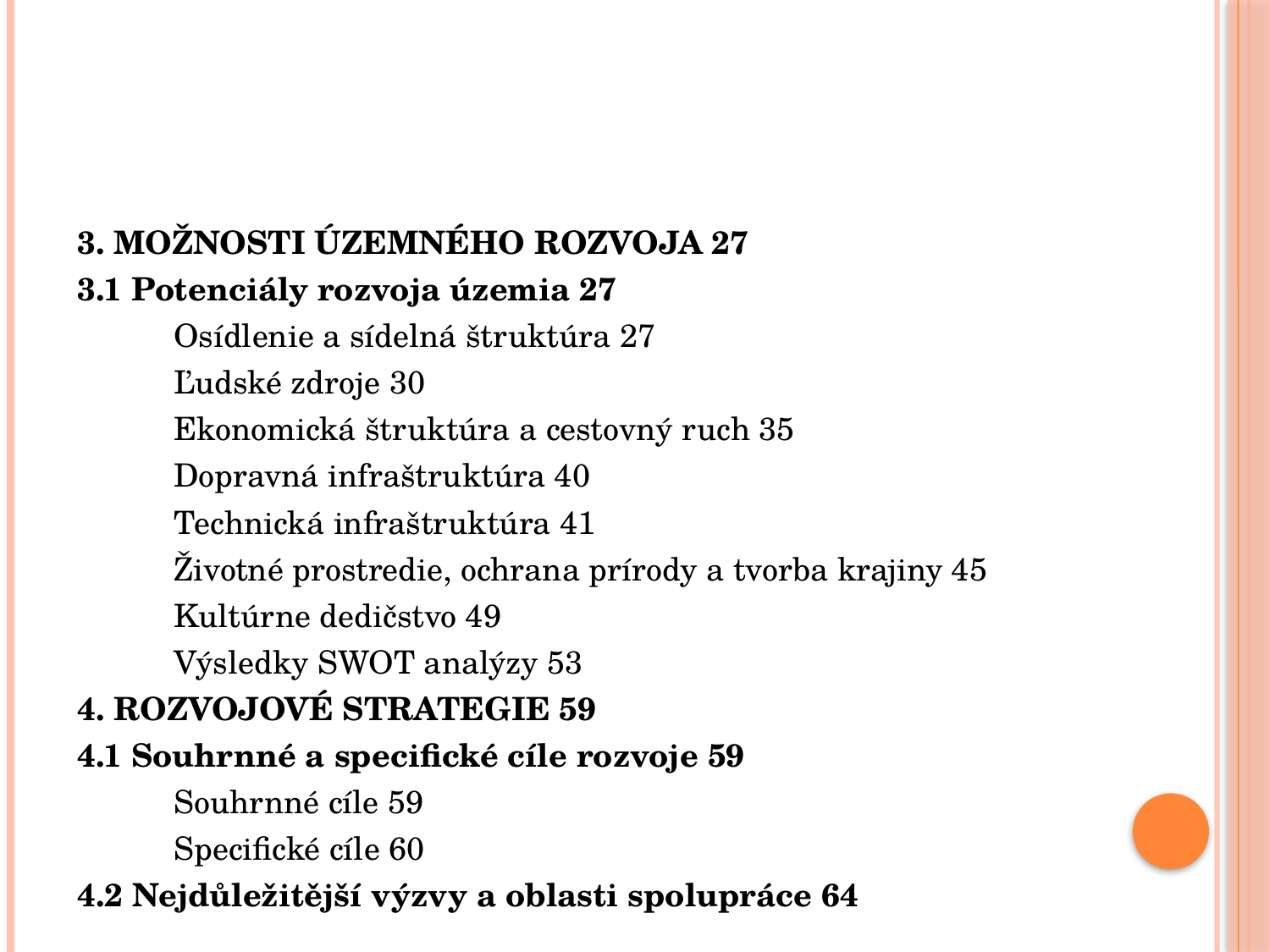

#
3. MOŽNOSTI ÚZEMNÉHO ROZVOJA 27
3.1 Potenciály rozvoja územia 27
	Osídlenie a sídelná štruktúra 27
	Ľudské zdroje 30
	Ekonomická štruktúra a cestovný ruch 35
	Dopravná infraštruktúra 40
	Technická infraštruktúra 41
	Životné prostredie, ochrana prírody a tvorba krajiny 45
	Kultúrne dedičstvo 49
	Výsledky SWOT analýzy 53
4. ROZVOJOVÉ STRATEGIE 59
4.1 Souhrnné a specifické cíle rozvoje 59
	Souhrnné cíle 59
	Specifické cíle 60
4.2 Nejdůležitější výzvy a oblasti spolupráce 64